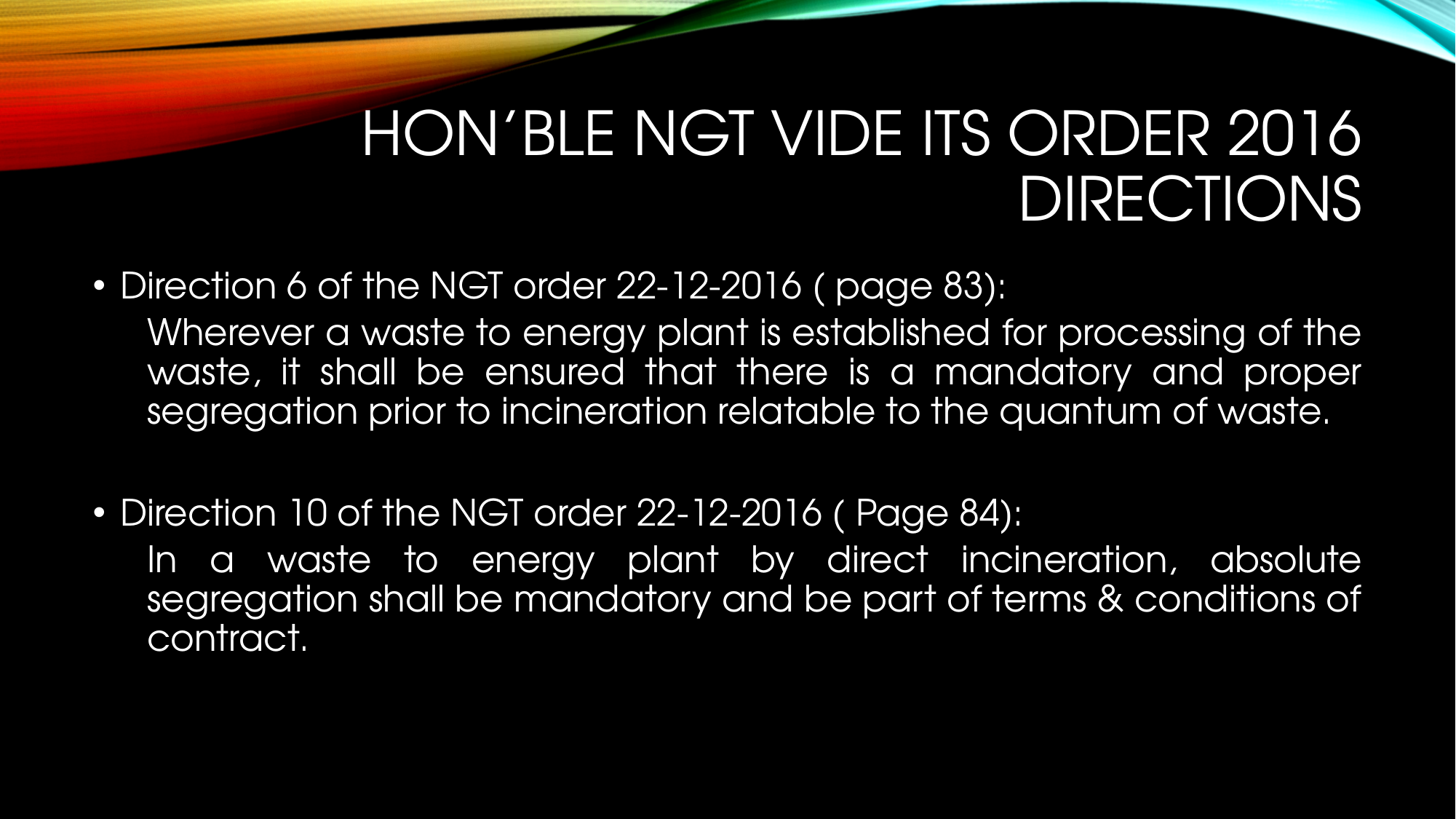

# HON’BLE NGT VIDE ITS ORDER 2016 DIRECTIONS
Direction 6 of the NGT order 22-12-2016 ( page 83):
Wherever a waste to energy plant is established for processing of the waste, it shall be ensured that there is a mandatory and proper segregation prior to incineration relatable to the quantum of waste.

Direction 10 of the NGT order 22-12-2016 ( Page 84):
In a waste to energy plant by direct incineration, absolute segregation shall be mandatory and be part of terms & conditions of contract.